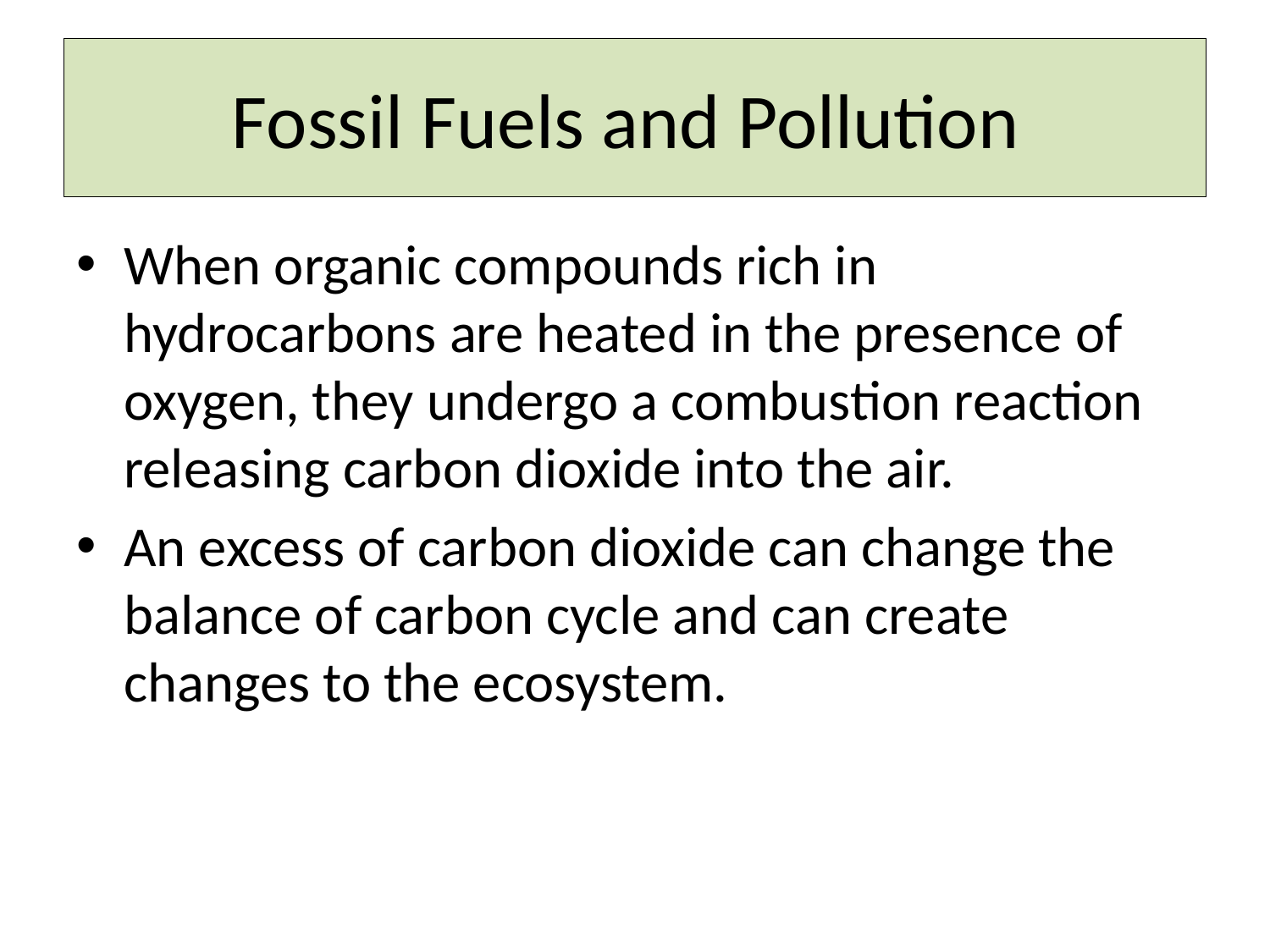

# Fossil Fuels and Pollution
When organic compounds rich in hydrocarbons are heated in the presence of oxygen, they undergo a combustion reaction releasing carbon dioxide into the air.
An excess of carbon dioxide can change the balance of carbon cycle and can create changes to the ecosystem.